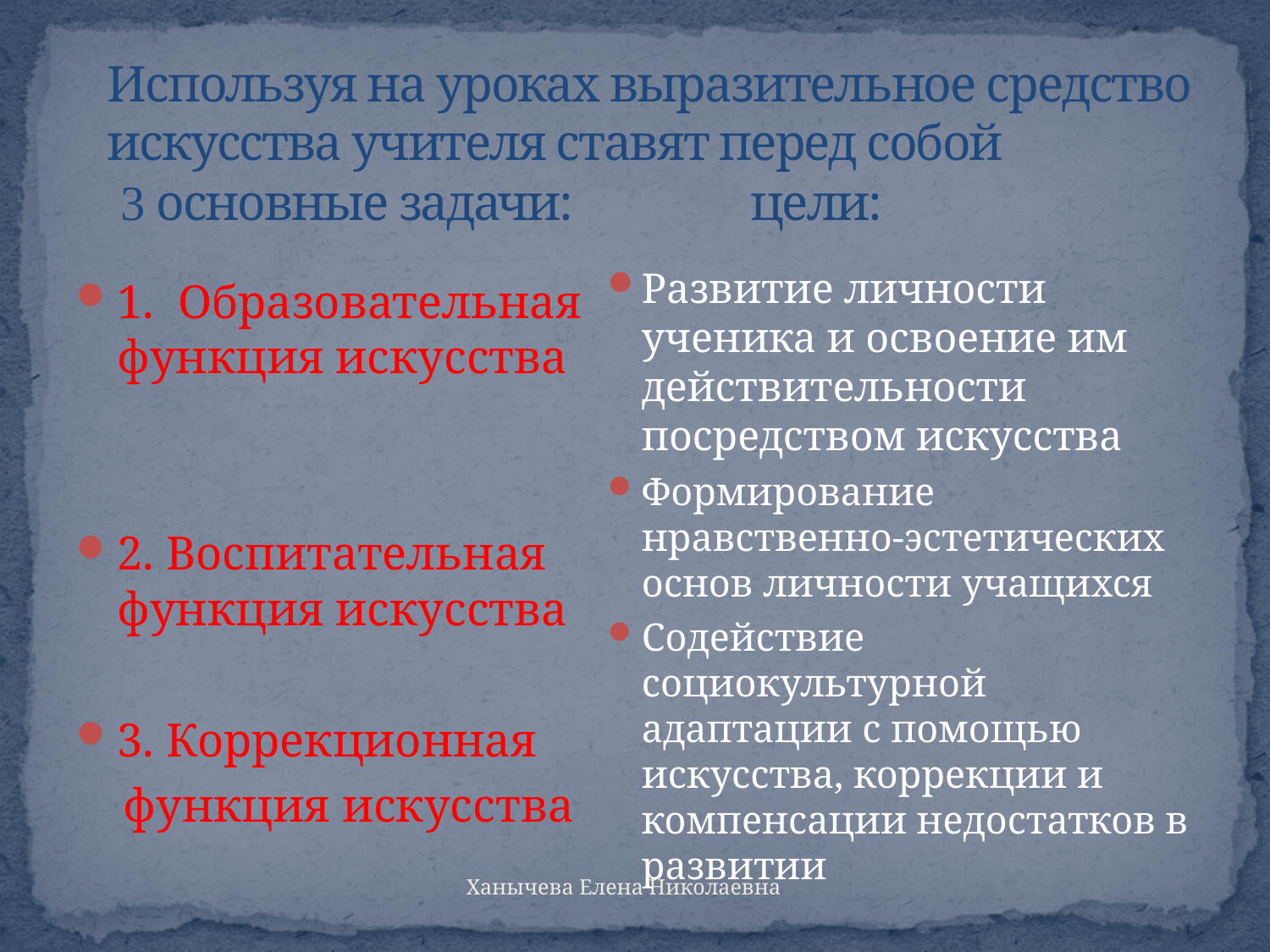

# Используя на уроках выразительное средство искусства учителя ставят перед собой 3 основные задачи:                цели:
Развитие личности ученика и освоение им действительности посредством искусства
Формирование нравственно-эстетических основ личности учащихся
Содействие социокультурной адаптации с помощью искусства, коррекции и компенсации недостатков в развитии
1.  Образовательная функция искусства

2. Воспитательная функция искусства

3. Коррекционная
    функция искусства
Ханычева Елена Николаевна